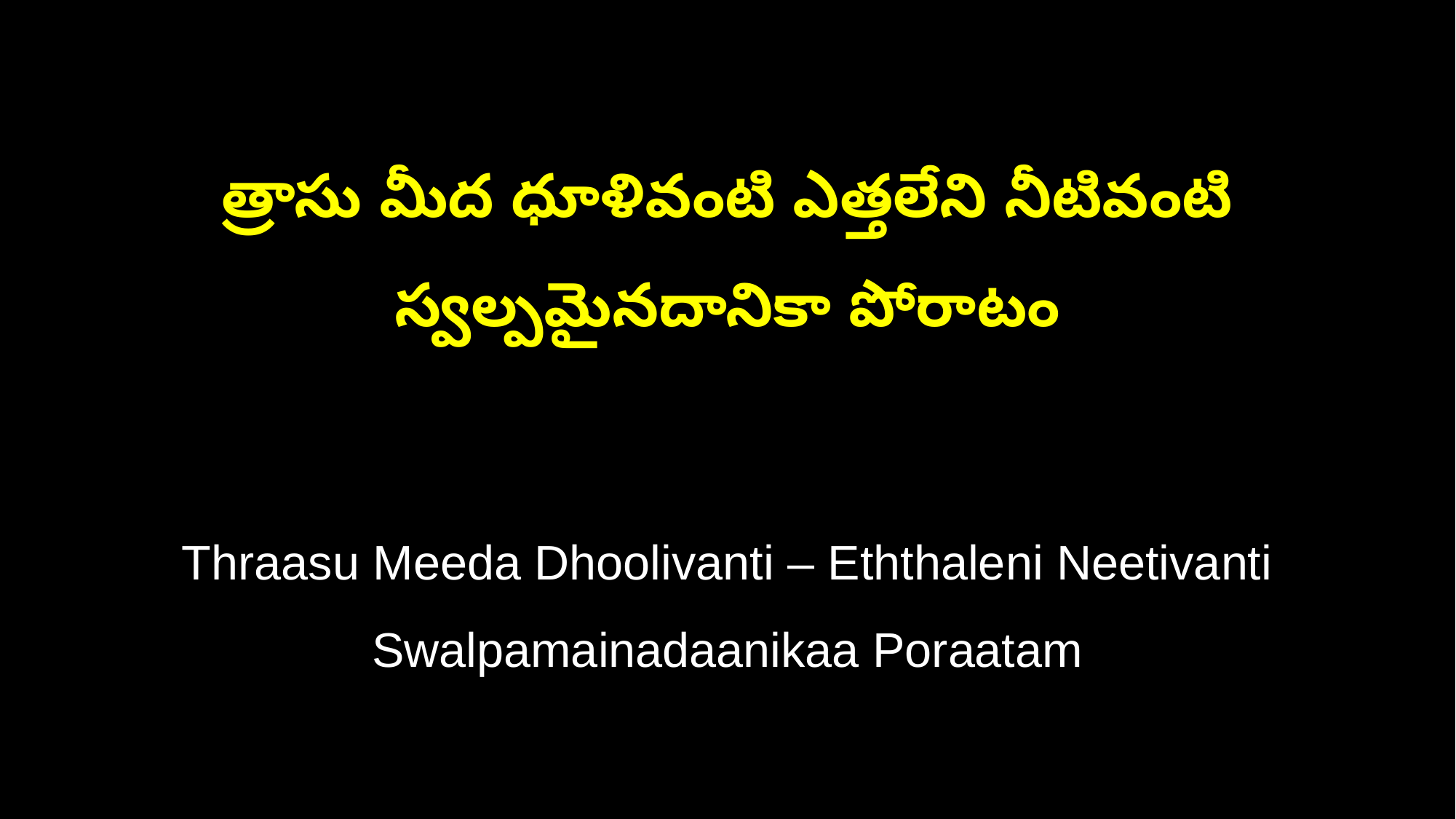

త్రాసు మీద ధూళివంటి ఎత్తలేని నీటివంటి
స్వల్పమైనదానికా పోరాటం
Thraasu Meeda Dhoolivanti – Eththaleni Neetivanti
Swalpamainadaanikaa Poraatam